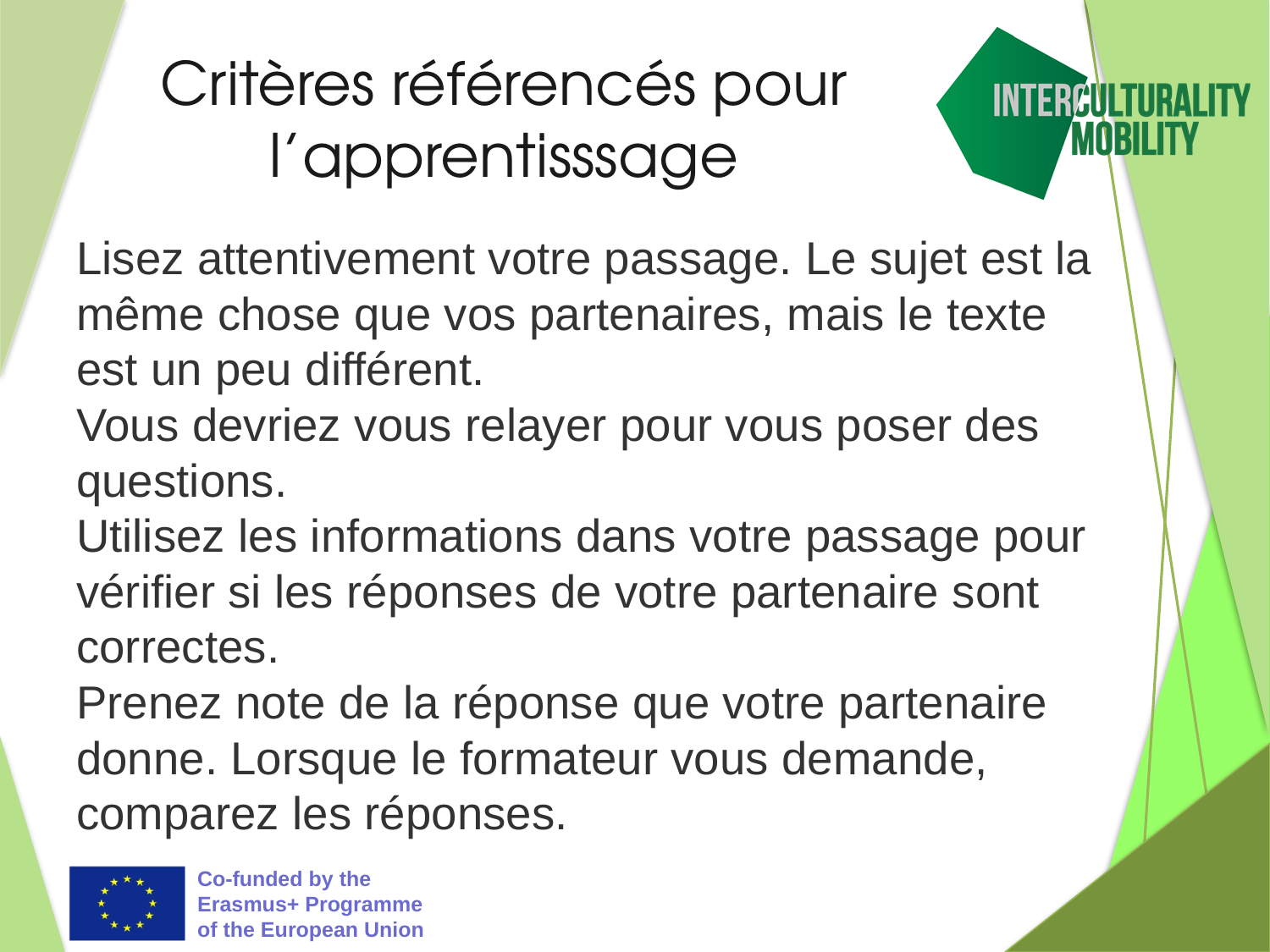

# Critères référencés pour l’apprentisssage
Lisez attentivement votre passage. Le sujet est la même chose que vos partenaires, mais le texte est un peu différent.
Vous devriez vous relayer pour vous poser des questions.
Utilisez les informations dans votre passage pour vérifier si les réponses de votre partenaire sont correctes.
Prenez note de la réponse que votre partenaire donne. Lorsque le formateur vous demande, comparez les réponses.